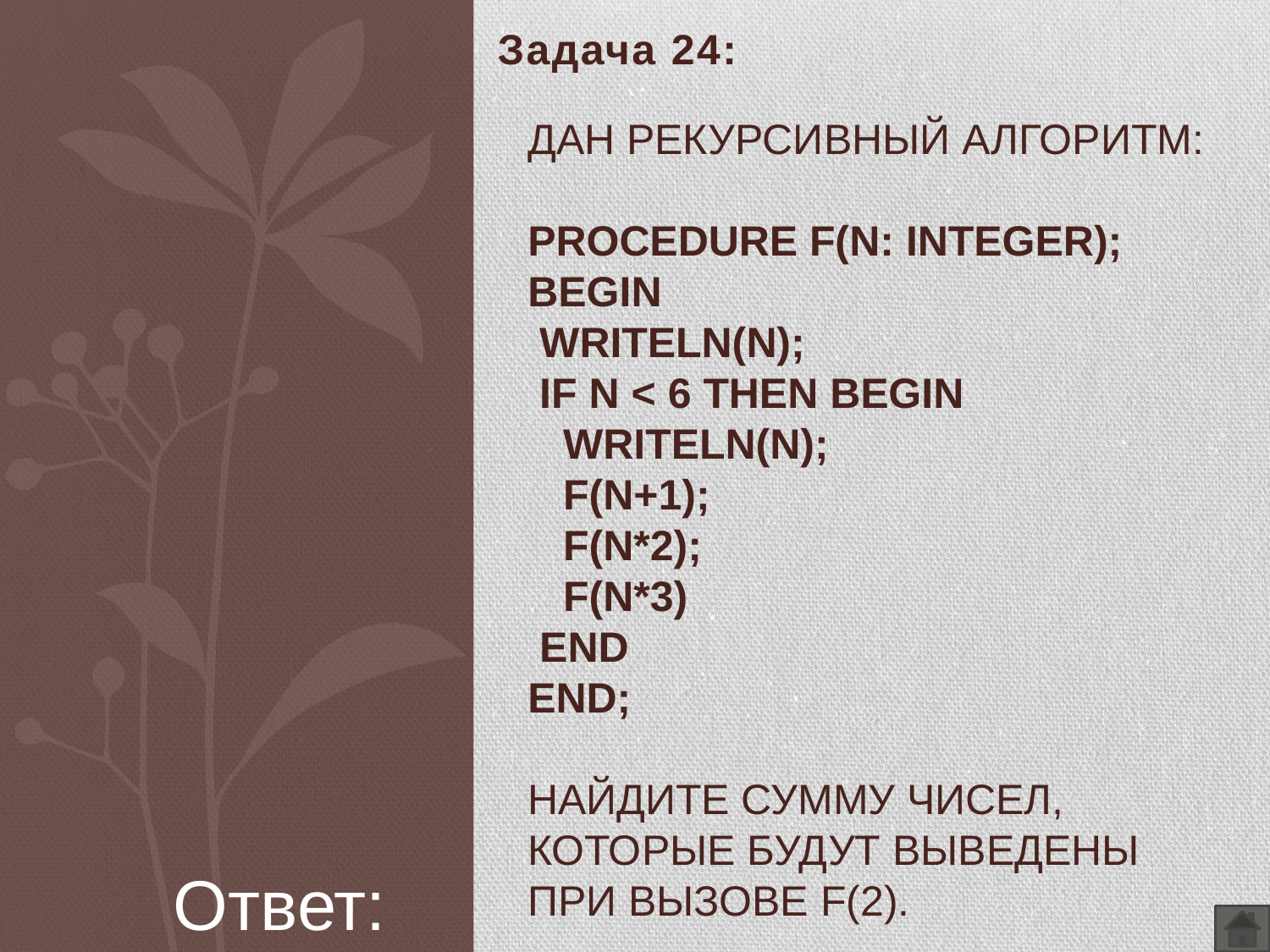

Задача 24:

# Дан рекурсивный алгоритм: procedure F(n: integer); begin writeln(n); if n < 6 then begin writeln(n); F(n+1); F(n*2); F(n*3) end end; Найдите сумму чисел, которые будут выведены при вызове F(2).
Ответ: 169